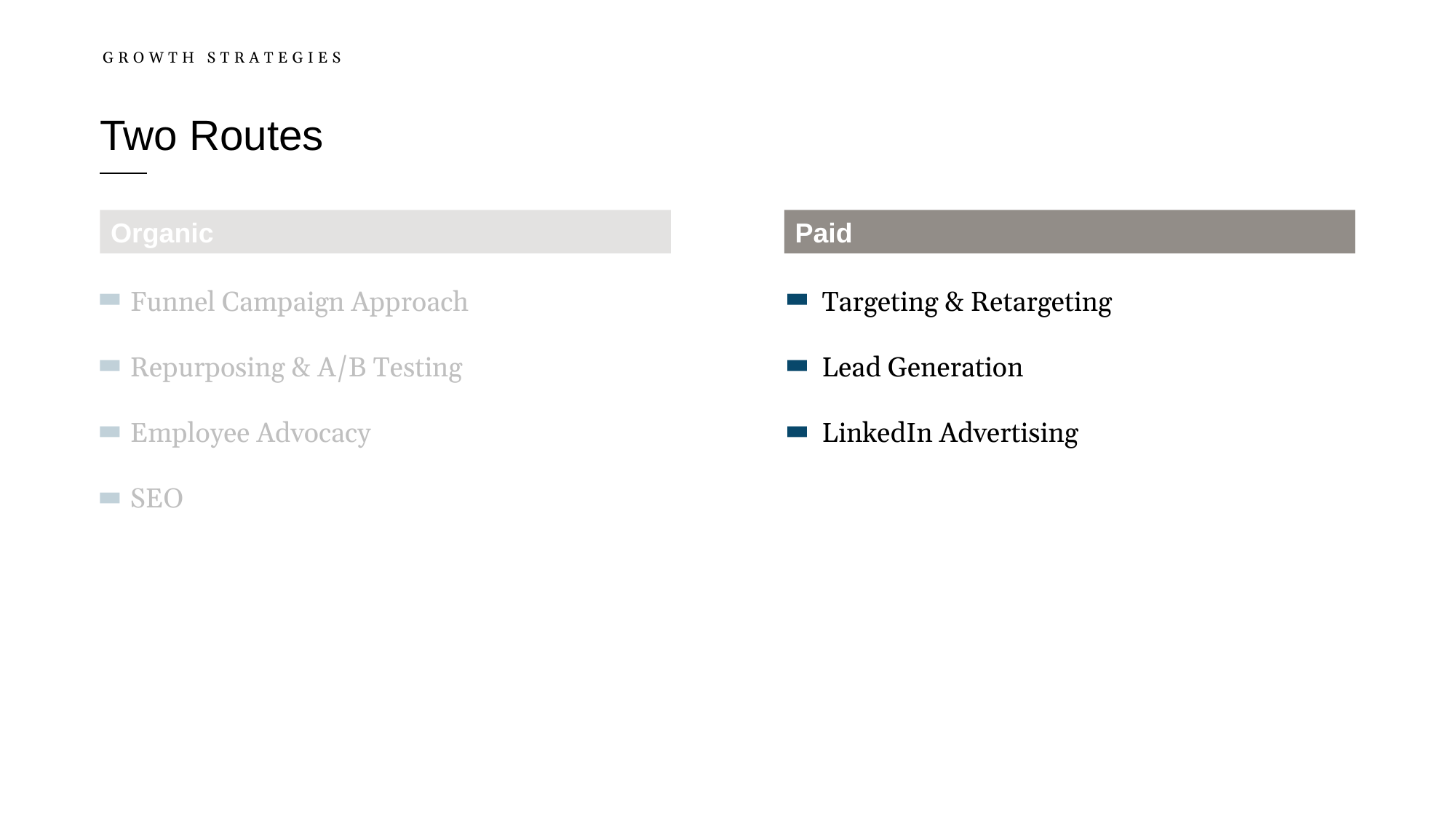

GROWTH STRATEGIES
# Two Routes

Organic
Paid
Funnel Campaign Approach

Repurposing & A/B Testing

Employee Advocacy

SEO
Targeting & Retargeting

Lead Generation

LinkedIn Advertising